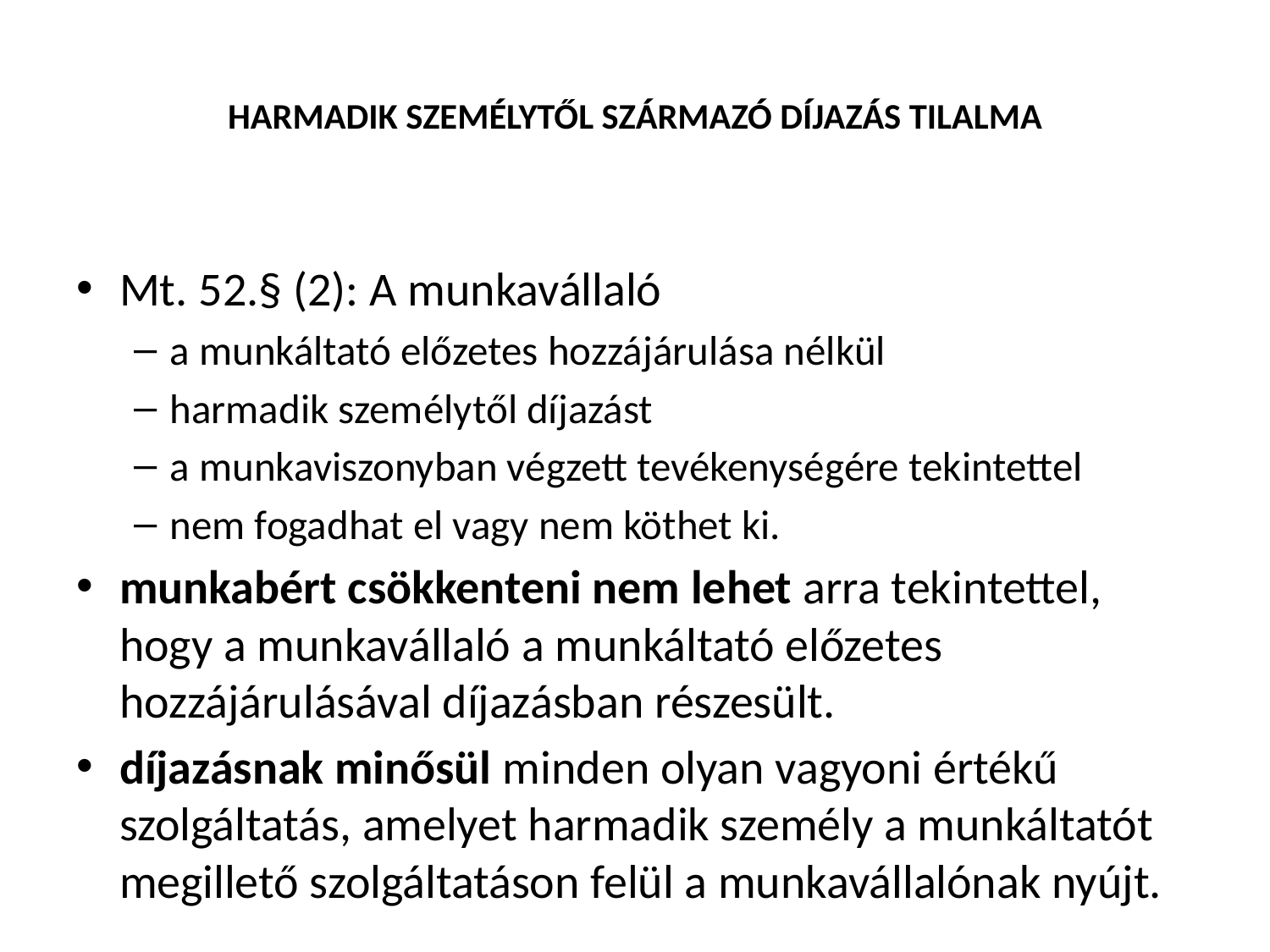

# Harmadik személytől származó díjazás tilalma

Mt. 52.§ (2): A munkavállaló
a munkáltató előzetes hozzájárulása nélkül
harmadik személytől díjazást
a munkaviszonyban végzett tevékenységére tekintettel
nem fogadhat el vagy nem köthet ki.
munkabért csökkenteni nem lehet arra tekintettel, hogy a munkavállaló a munkáltató előzetes hozzájárulásával díjazásban részesült.
díjazásnak minősül minden olyan vagyoni értékű szolgáltatás, amelyet harmadik személy a munkáltatót megillető szolgáltatáson felül a munkavállalónak nyújt.